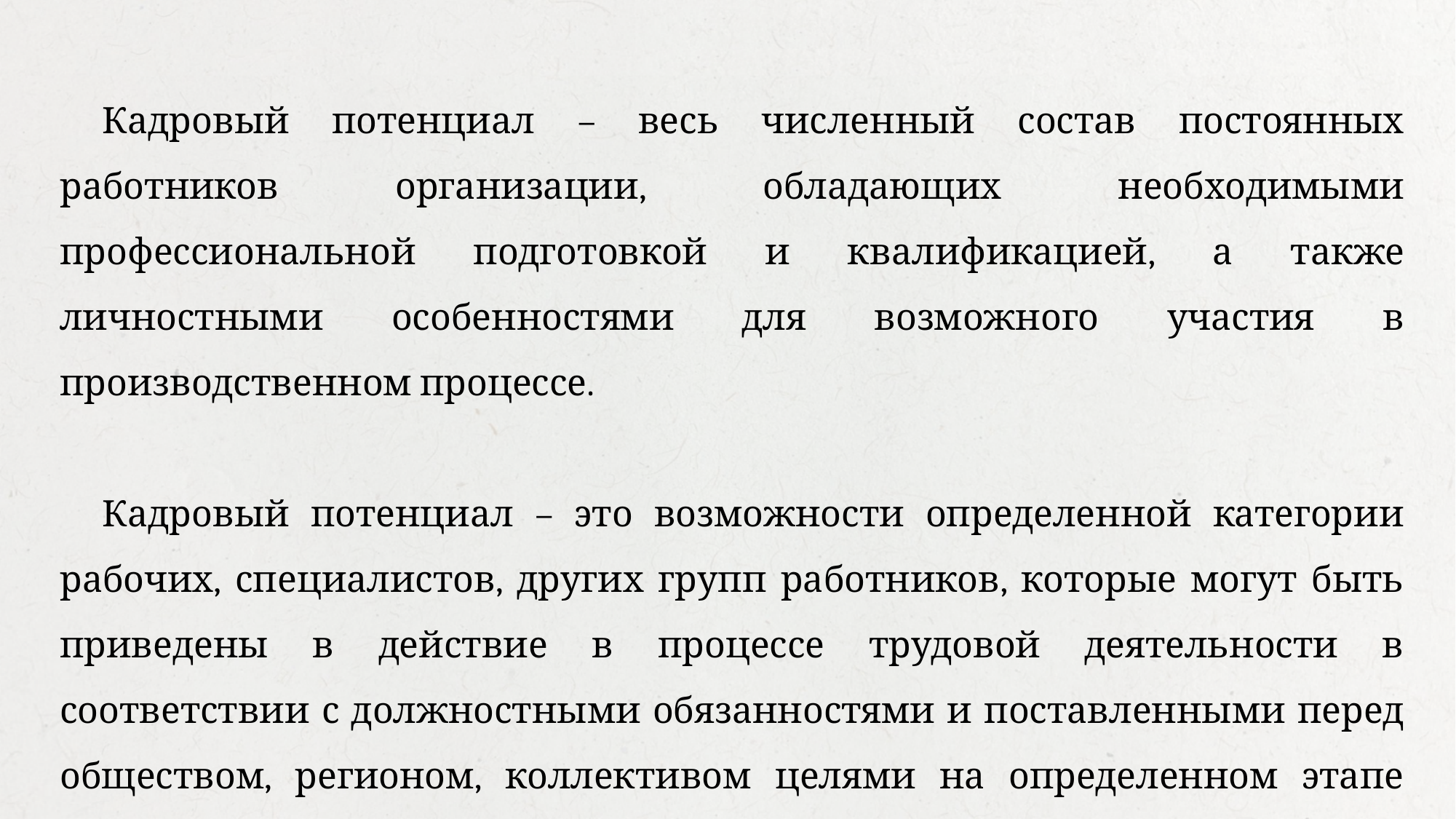

Кадровый потенциал – весь численный состав постоянных работников организации, обладающих необходимыми профессиональной подготовкой и квалификацией, а также личностными особенностями для возможного участия в производственном процессе.

Кадровый потенциал – это возможности определенной категории рабочих, специалистов, других групп работников, которые могут быть приведены в действие в процессе трудовой деятельности в соответствии с должностными обязанностями и поставленными перед обществом, регионом, коллективом целями на определенном этапе развития.